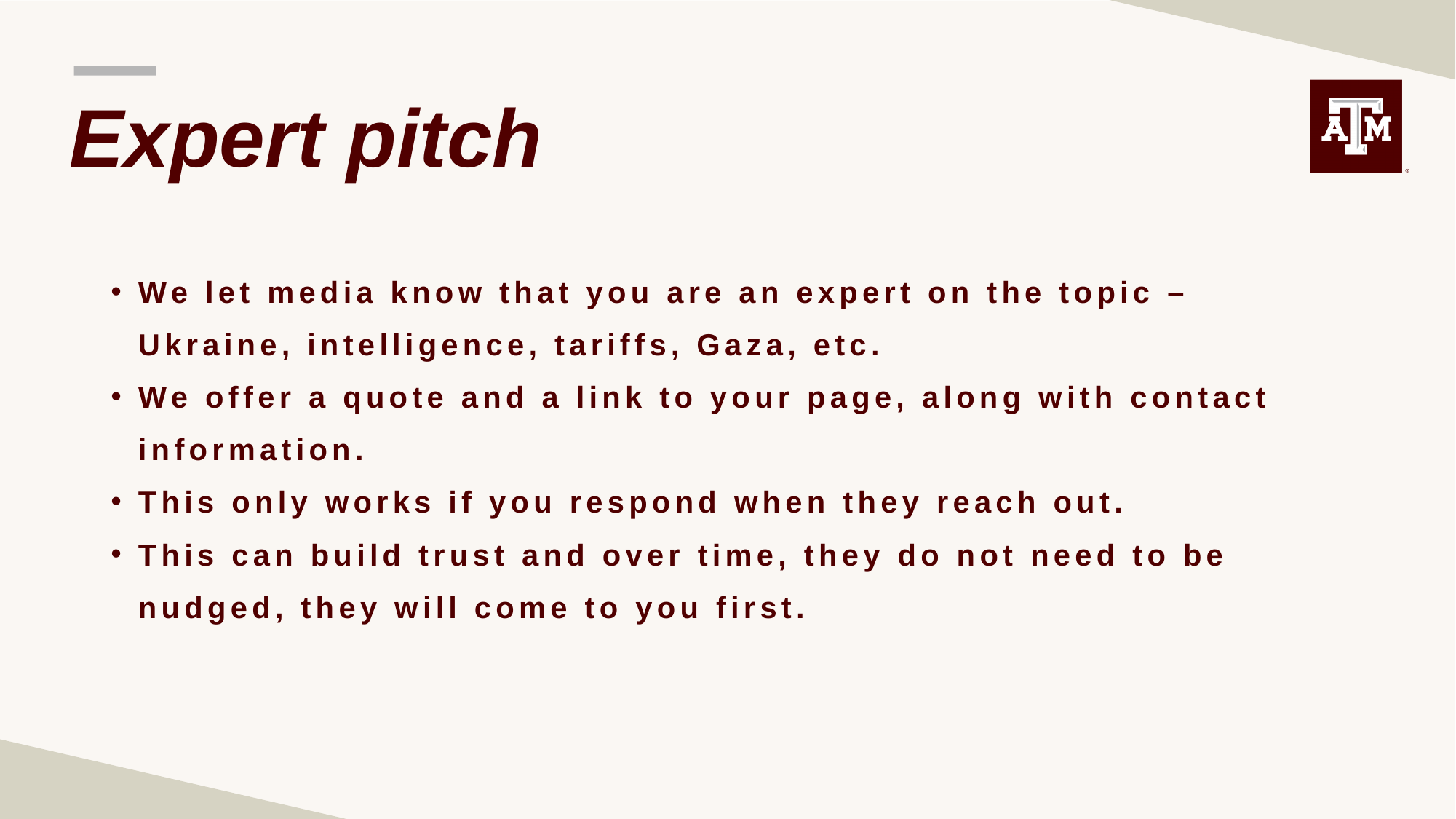

Expert pitch
We let media know that you are an expert on the topic – Ukraine, intelligence, tariffs, Gaza, etc.
We offer a quote and a link to your page, along with contact information.
This only works if you respond when they reach out.
This can build trust and over time, they do not need to be nudged, they will come to you first.